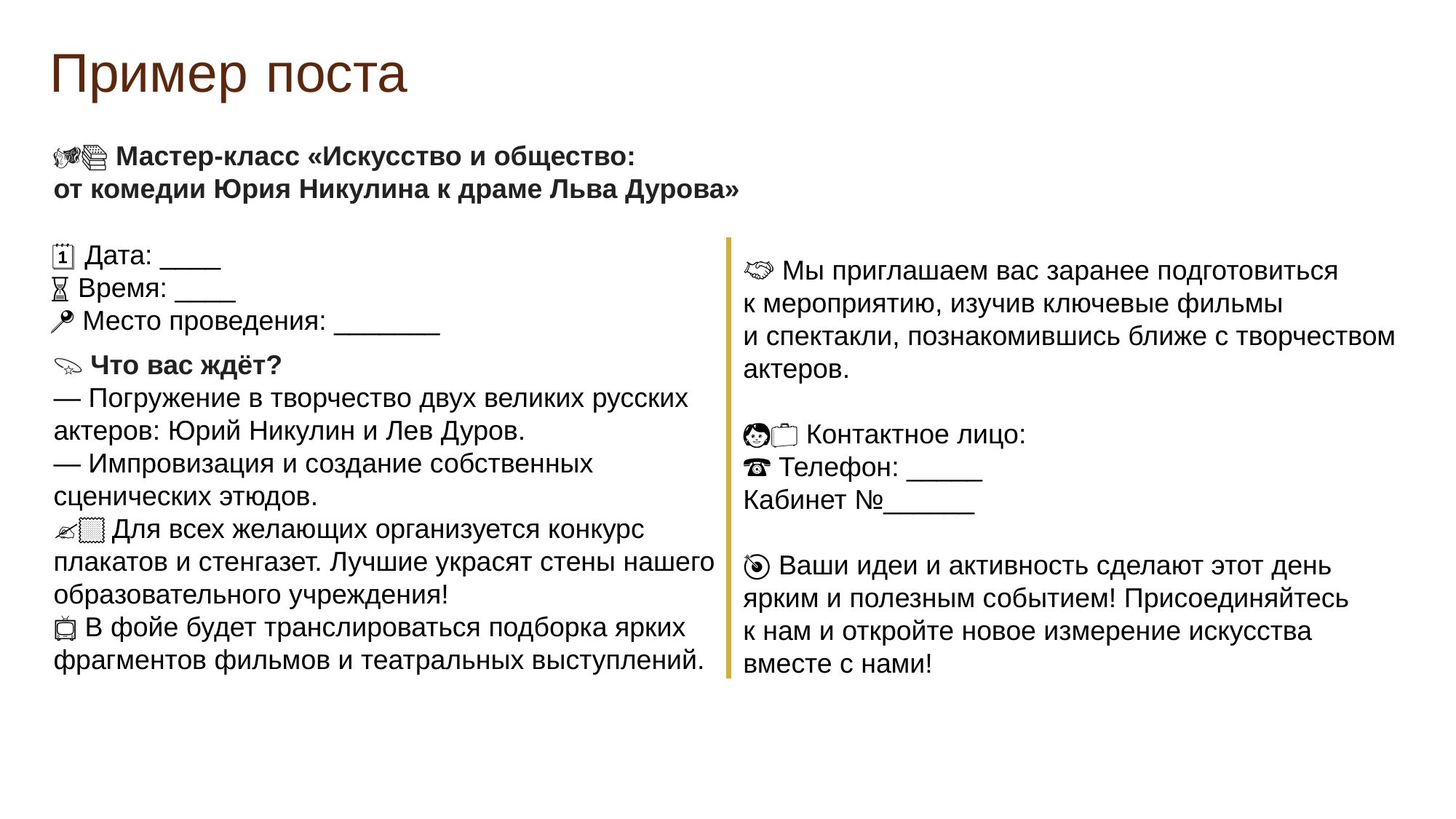

Пример поста
🎭📚 Мастер-класс «Искусство и общество:
от комедии Юрия Никулина к драме Льва Дурова»
🗓 Дата: ____
⏳ Время: ____
📍 Место проведения: _______
🤝 Мы приглашаем вас заранее подготовиться
к мероприятию, изучив ключевые фильмы
и спектакли, познакомившись ближе с творчеством актеров.
👩‍💼 Контактное лицо:
☎ Телефон: _____
Кабинет №______

🎯 Ваши идеи и активность сделают этот день ярким и полезным событием! Присоединяйтесь
к нам и откройте новое измерение искусства вместе с нами!
💫 Что вас ждёт?
— Погружение в творчество двух великих русских актеров: Юрий Никулин и Лев Дуров.
— Импровизация и создание собственных сценических этюдов.
✍🏻 Для всех желающих организуется конкурс плакатов и стенгазет. Лучшие украсят стены нашего образовательного учреждения!
📺 В фойе будет транслироваться подборка ярких фрагментов фильмов и театральных выступлений.